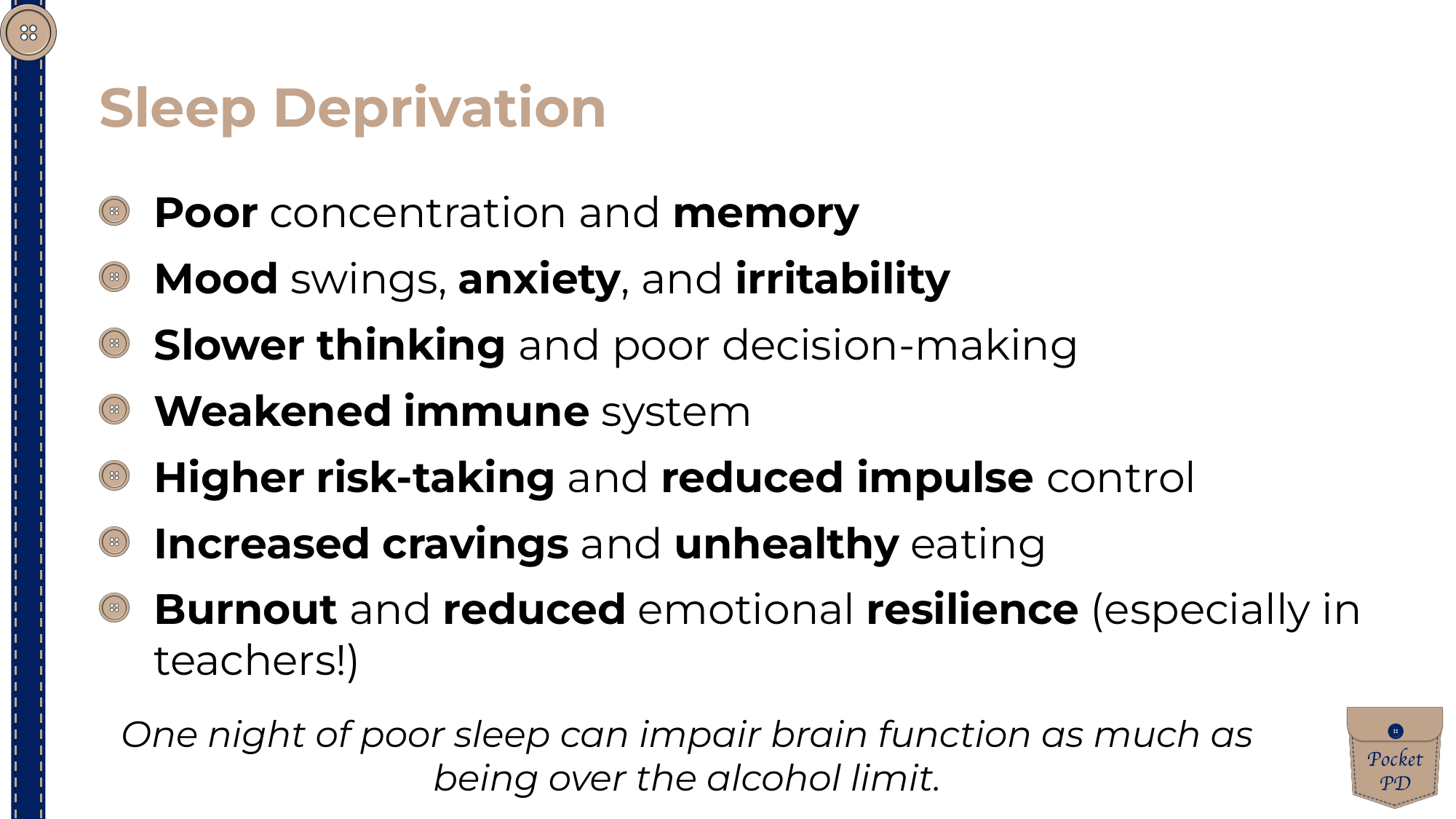

Sleep Deprivation
Poor concentration and memory
Mood swings, anxiety, and irritability
Slower thinking and poor decision-making
Weakened immune system
Higher risk-taking and reduced impulse control
Increased cravings and unhealthy eating
Burnout and reduced emotional resilience (especially in teachers!)

One night of poor sleep can impair brain function as much as being over the alcohol limit.